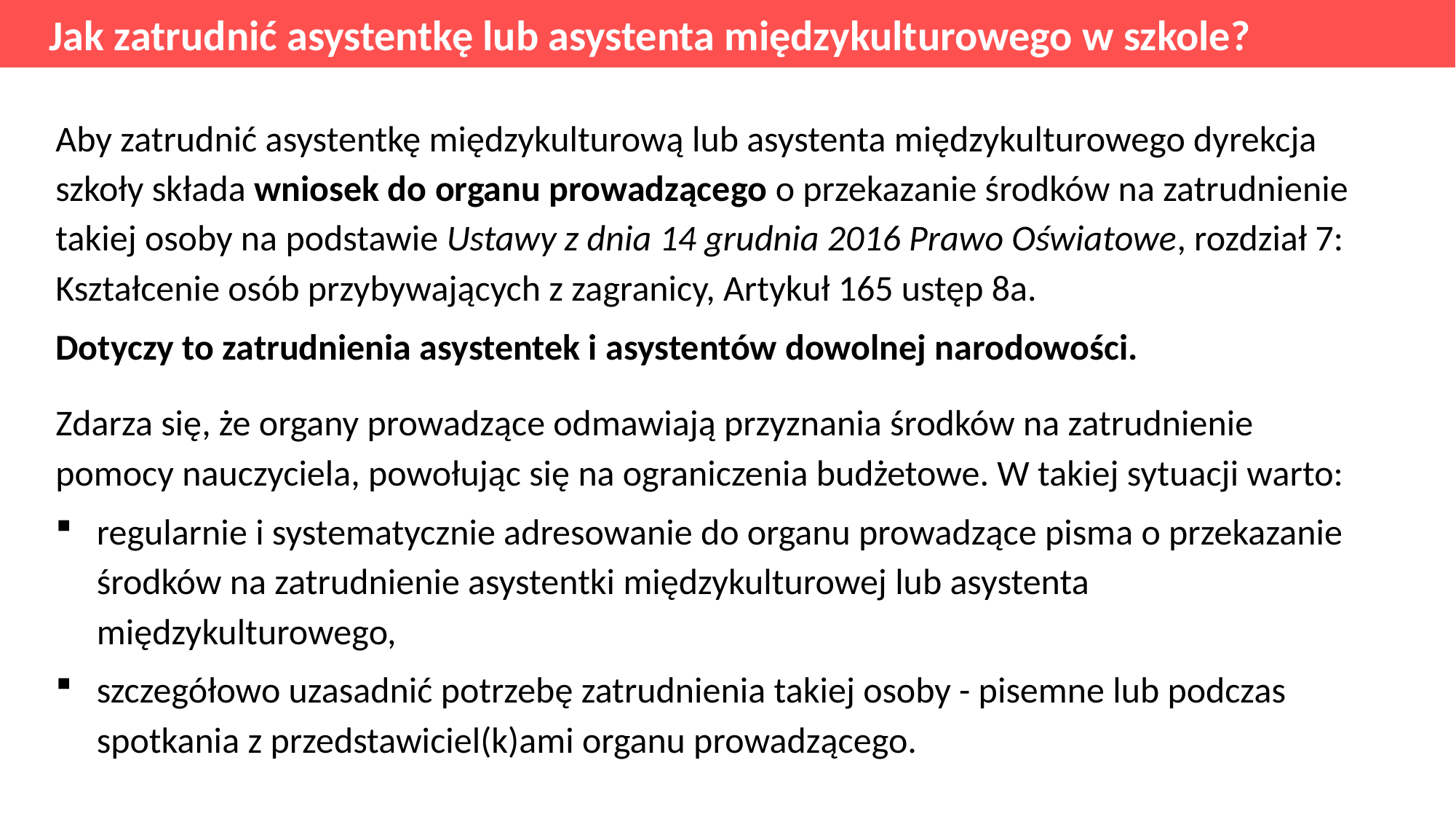

Jak zatrudnić asystentkę lub asystenta międzykulturowego w szkole?

Aby zatrudnić asystentkę międzykulturową lub asystenta międzykulturowego dyrekcja szkoły składa wniosek do organu prowadzącego o przekazanie środków na zatrudnienie takiej osoby na podstawie Ustawy z dnia 14 grudnia 2016 Prawo Oświatowe, rozdział 7: Kształcenie osób przybywających z zagranicy, Artykuł 165 ustęp 8a.
Dotyczy to zatrudnienia asystentek i asystentów dowolnej narodowości.

Zdarza się, że organy prowadzące odmawiają przyznania środków na zatrudnienie pomocy nauczyciela, powołując się na ograniczenia budżetowe. W takiej sytuacji warto:
regularnie i systematycznie adresowanie do organu prowadzące pisma o przekazanie środków na zatrudnienie asystentki międzykulturowej lub asystenta międzykulturowego,
szczegółowo uzasadnić potrzebę zatrudnienia takiej osoby - pisemne lub podczas spotkania z przedstawiciel(k)ami organu prowadzącego.